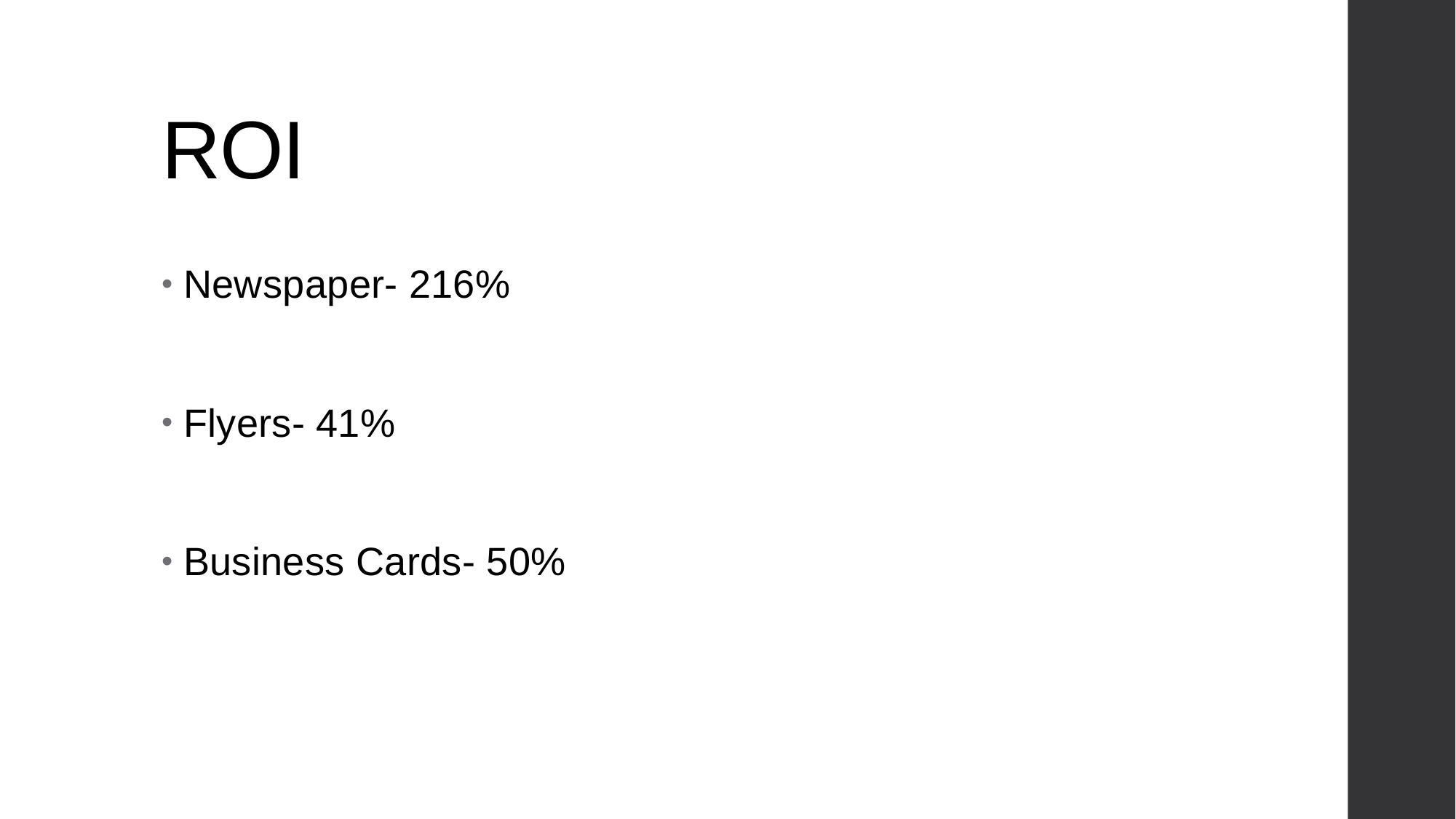

# ROI
Newspaper- 216%

Flyers- 41%

Business Cards- 50%